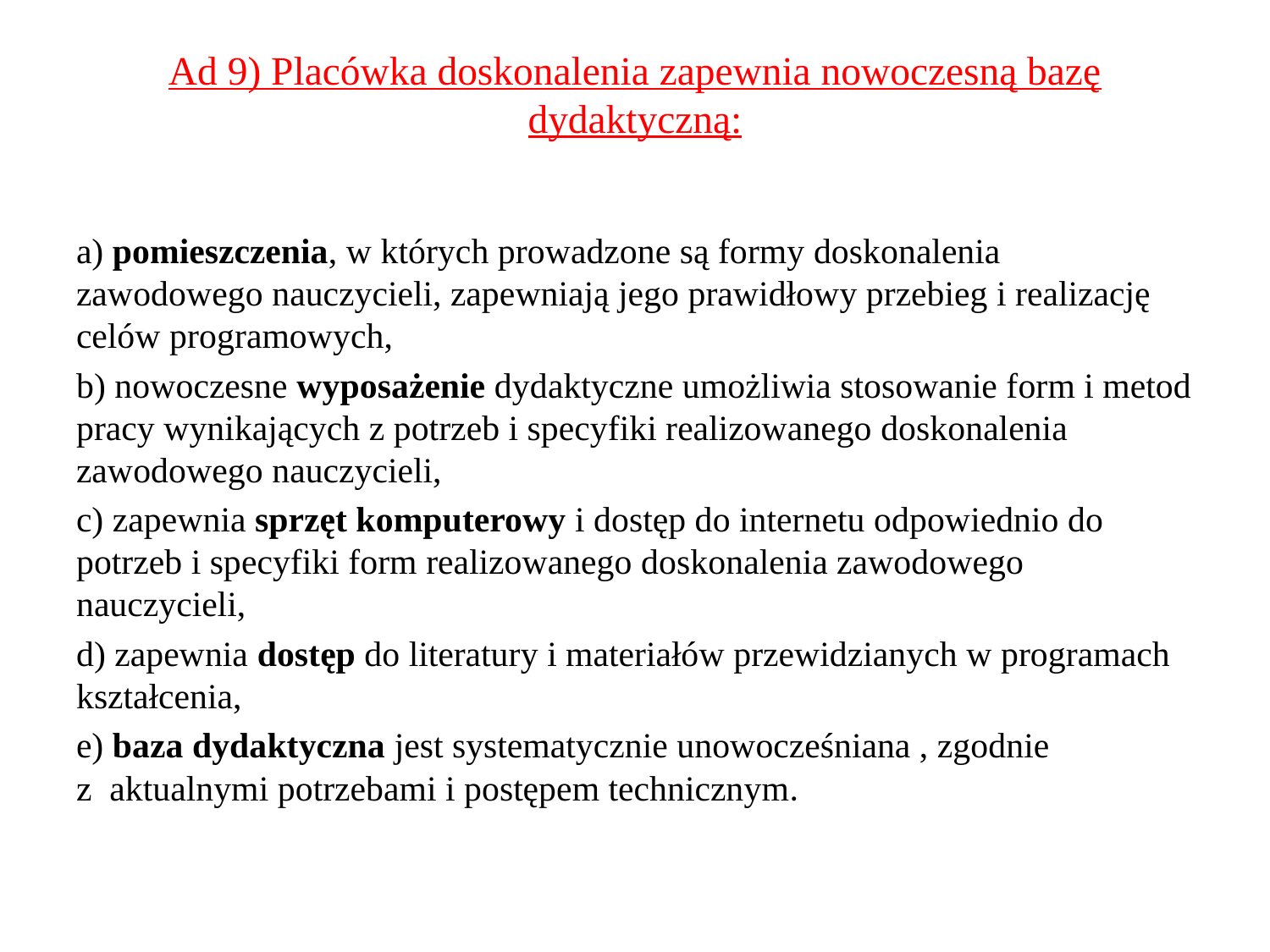

# Ad 9) Placówka doskonalenia zapewnia nowoczesną bazę dydaktyczną:
a) pomieszczenia, w których prowadzone są formy doskonalenia zawodowego nauczycieli, zapewniają jego prawidłowy przebieg i realizację celów programowych,
b) nowoczesne wyposażenie dydaktyczne umożliwia stosowanie form i metod pracy wynikających z potrzeb i specyfiki realizowanego doskonalenia zawodowego nauczycieli,
c) zapewnia sprzęt komputerowy i dostęp do internetu odpowiednio do potrzeb i specyfiki form realizowanego doskonalenia zawodowego nauczycieli,
d) zapewnia dostęp do literatury i materiałów przewidzianych w programach kształcenia,
e) baza dydaktyczna jest systematycznie unowocześniana , zgodnie                z  aktualnymi potrzebami i postępem technicznym.